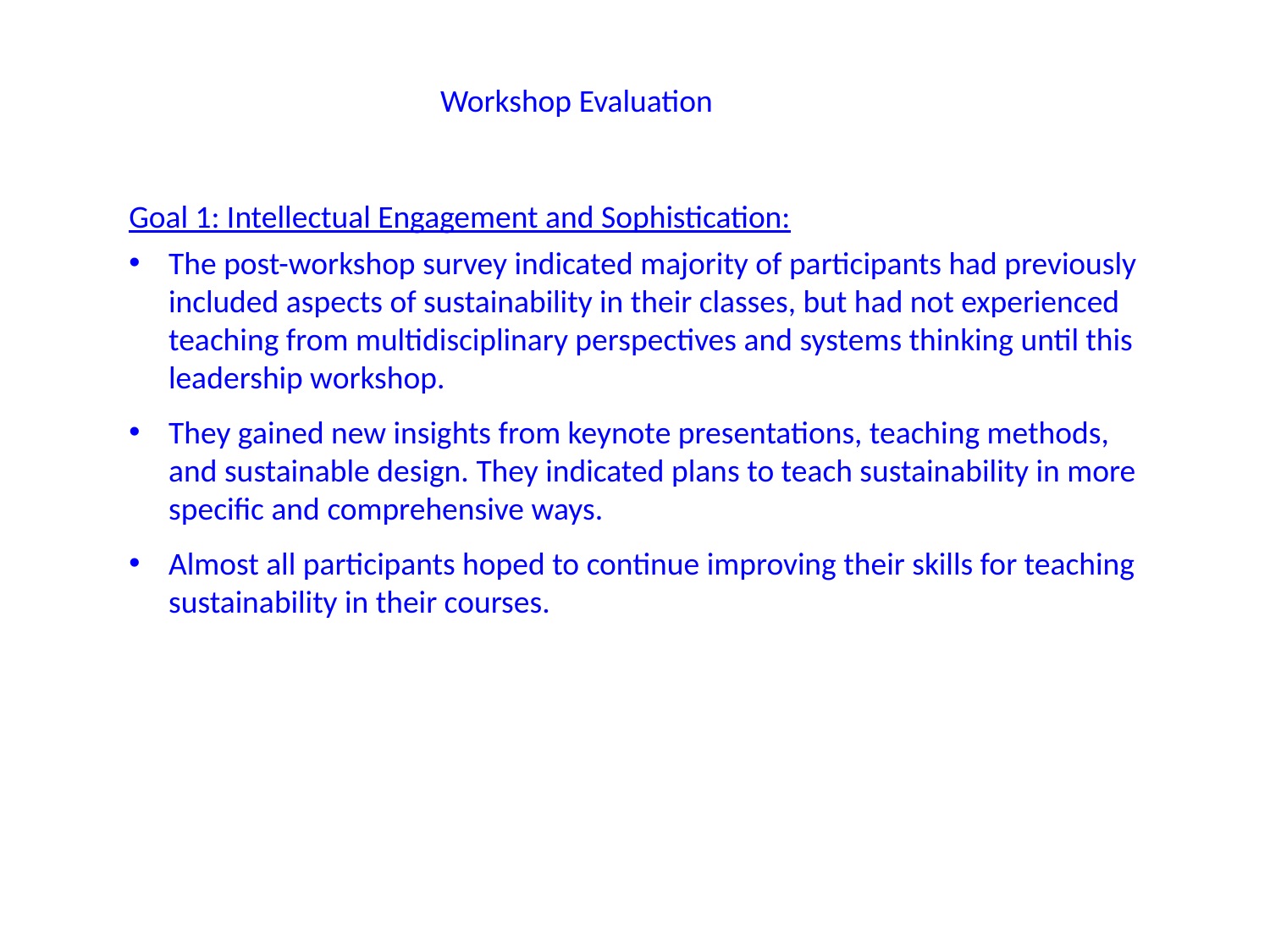

Workshop Evaluation
Goal 1: Intellectual Engagement and Sophistication:

The post-workshop survey indicated majority of participants had previously included aspects of sustainability in their classes, but had not experienced teaching from multidisciplinary perspectives and systems thinking until this leadership workshop.

They gained new insights from keynote presentations, teaching methods, and sustainable design. They indicated plans to teach sustainability in more specific and comprehensive ways.

Almost all participants hoped to continue improving their skills for teaching sustainability in their courses.